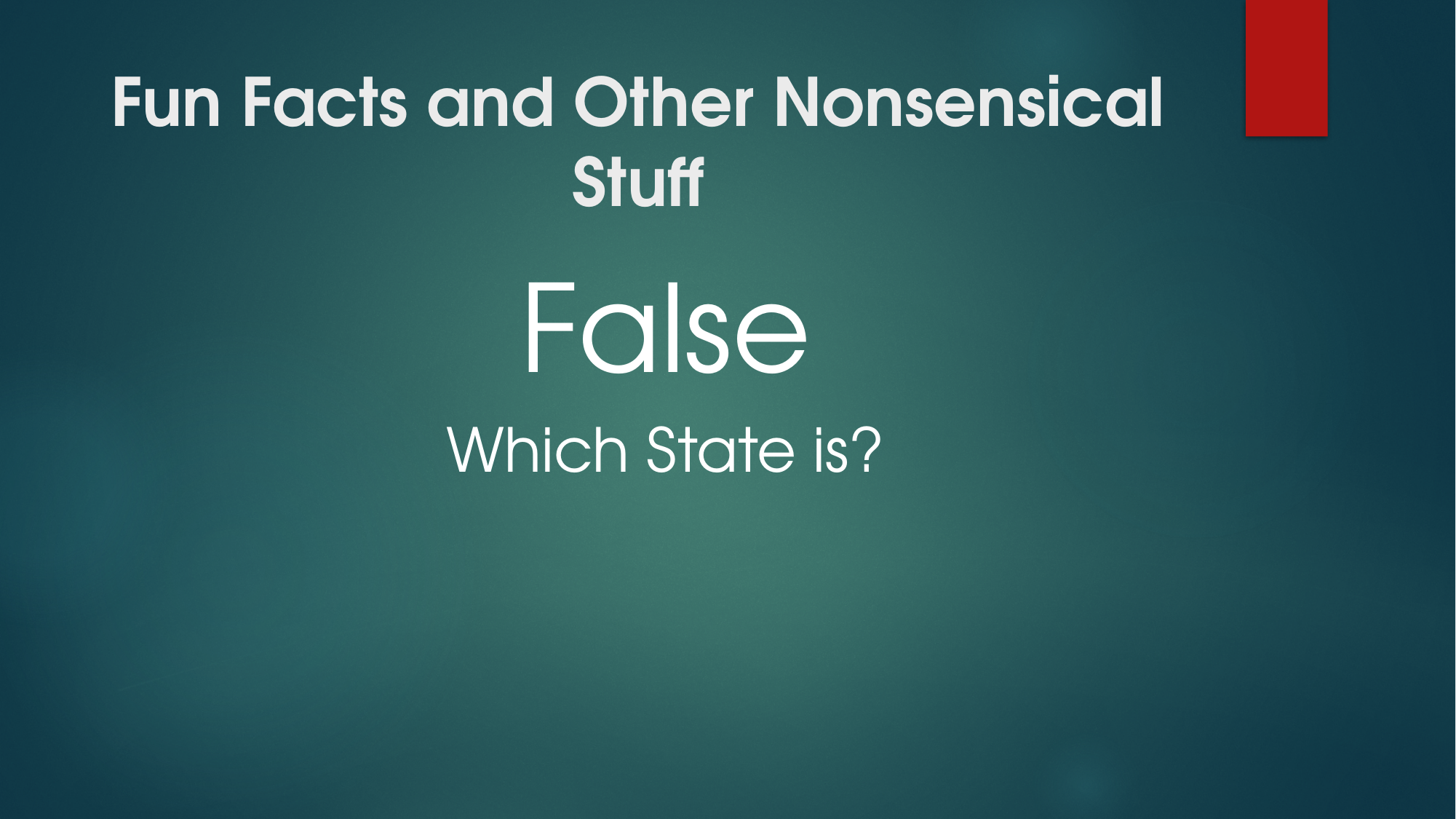

# Fun Facts and Other Nonsensical Stuff
False
Which State is?